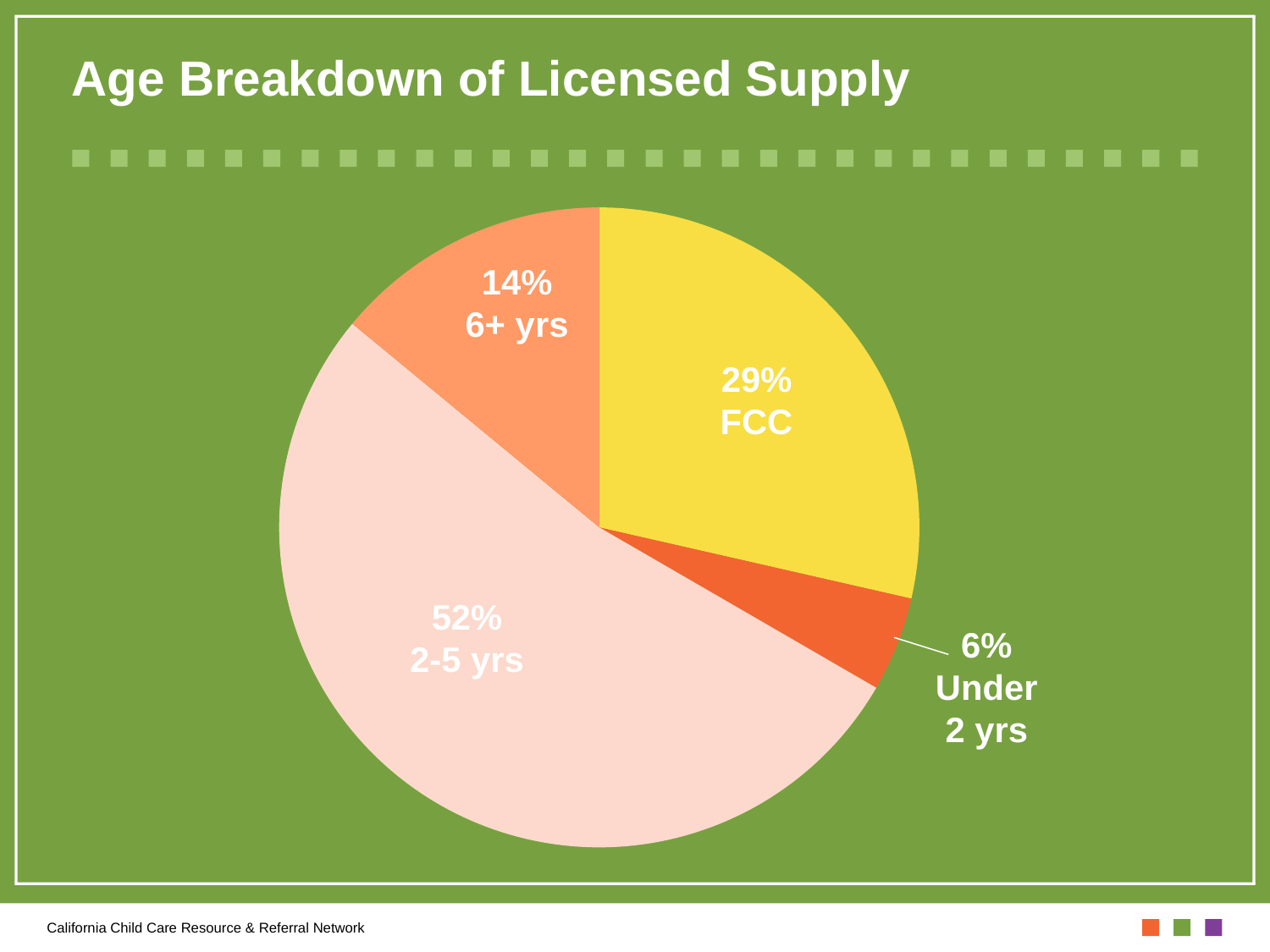

# Age Breakdown of Licensed Supply

### Chart

| Category | Column1 |
|---|---|
| FCC | 0.28576556338532305 |
| Under 2 years | 0.047819164971934836 |
| 2-5 years | 0.526226584217165 |
| 6 years + | 0.14018868742557716 |
14%
6+ yrs
29%
FCC
52%
2-5 yrs
6%
Under
2 yrs
California Child Care Resource & Referral Network